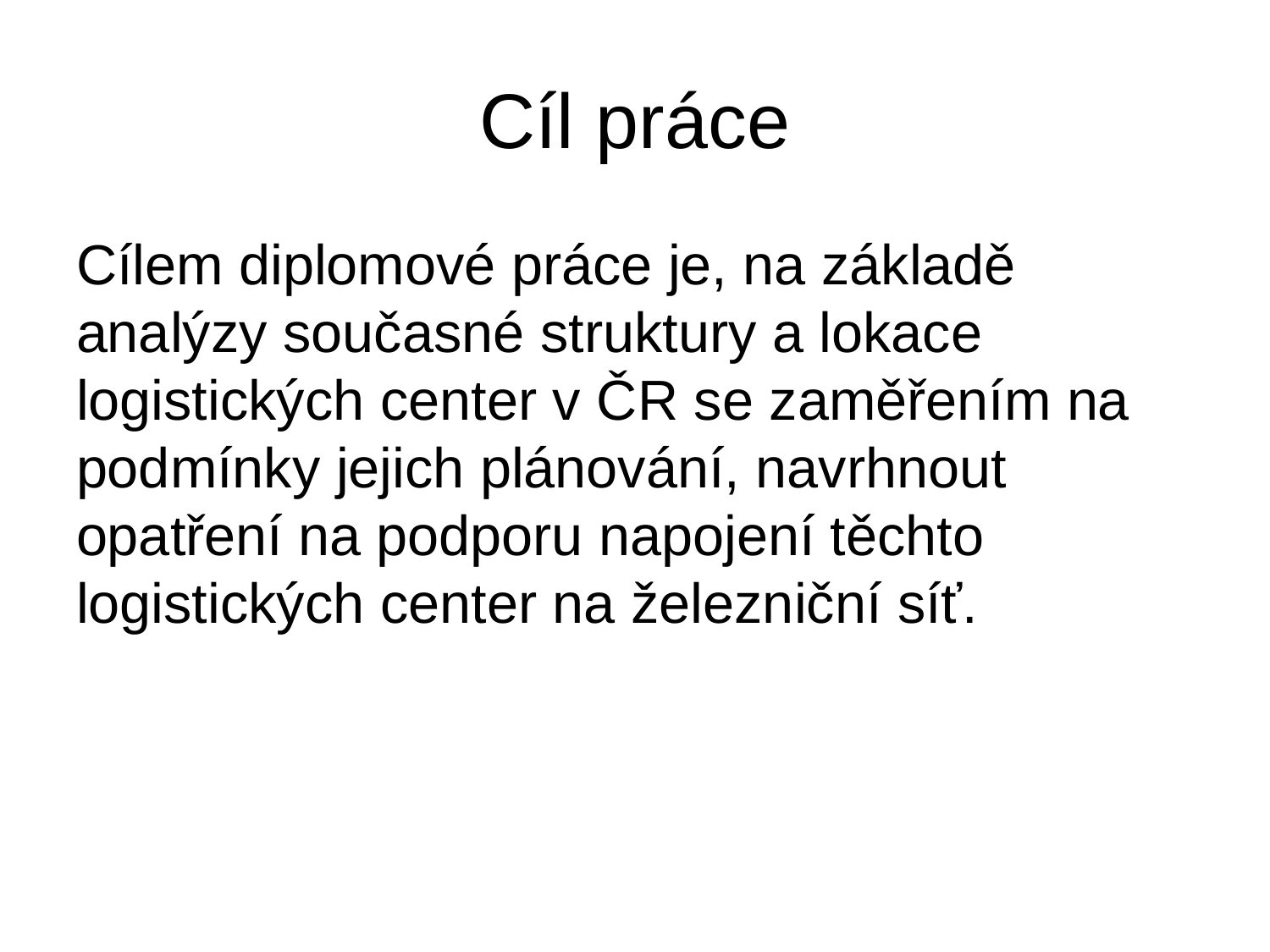

# Cíl práce
Cílem diplomové práce je, na základě analýzy současné struktury a lokace logistických center v ČR se zaměřením na podmínky jejich plánování, navrhnout opatření na podporu napojení těchto logistických center na železniční síť.